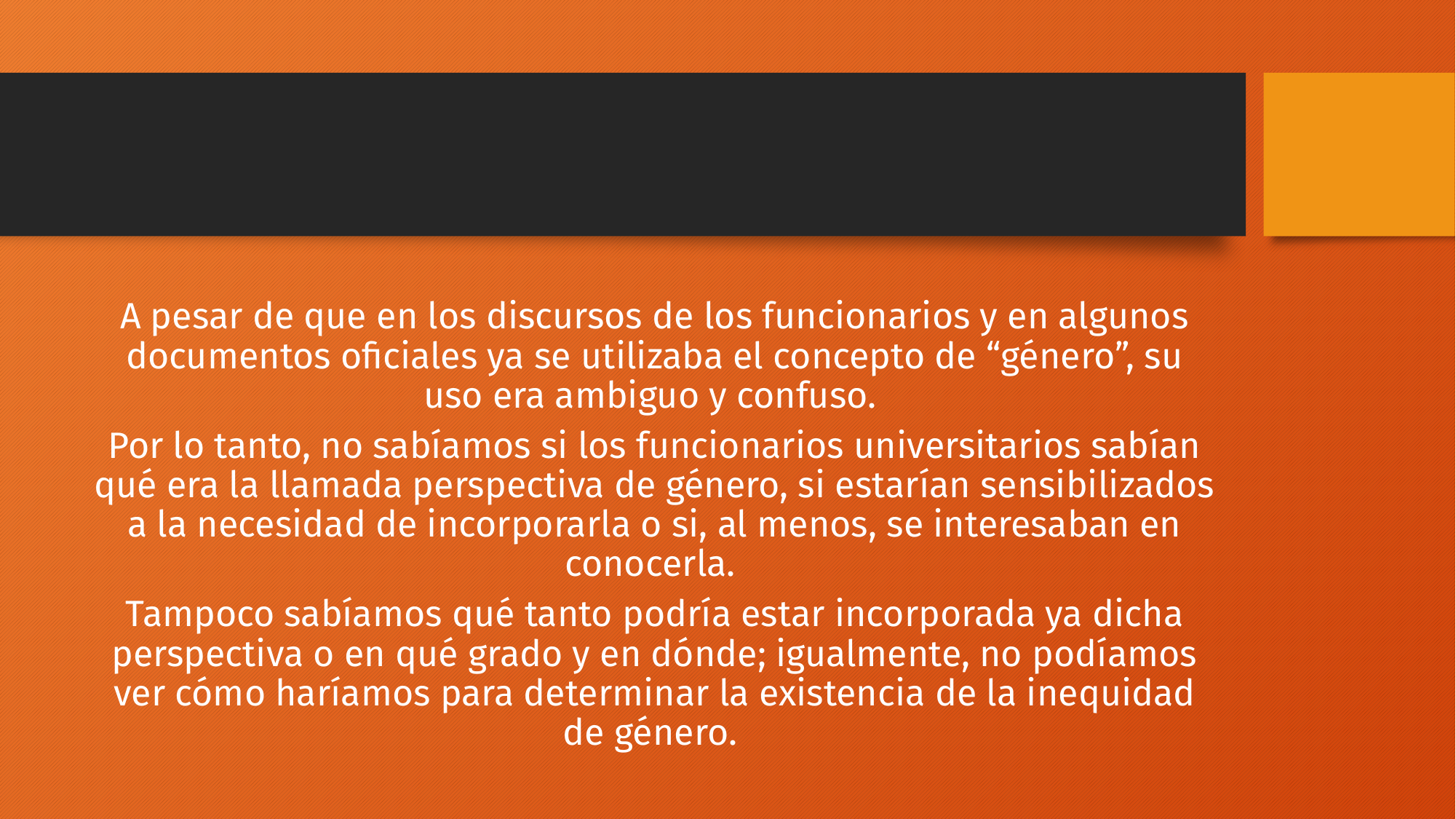

A pesar de que en los discursos de los funcionarios y en algunos documentos oficiales ya se utilizaba el concepto de “género”, su uso era ambiguo y confuso.
Por lo tanto, no sabíamos si los funcionarios universitarios sabían qué era la llamada perspectiva de género, si estarían sensibilizados a la necesidad de incorporarla o si, al menos, se interesaban en conocerla.
Tampoco sabíamos qué tanto podría estar incorporada ya dicha perspectiva o en qué grado y en dónde; igualmente, no podíamos ver cómo haríamos para determinar la existencia de la inequidad de género.